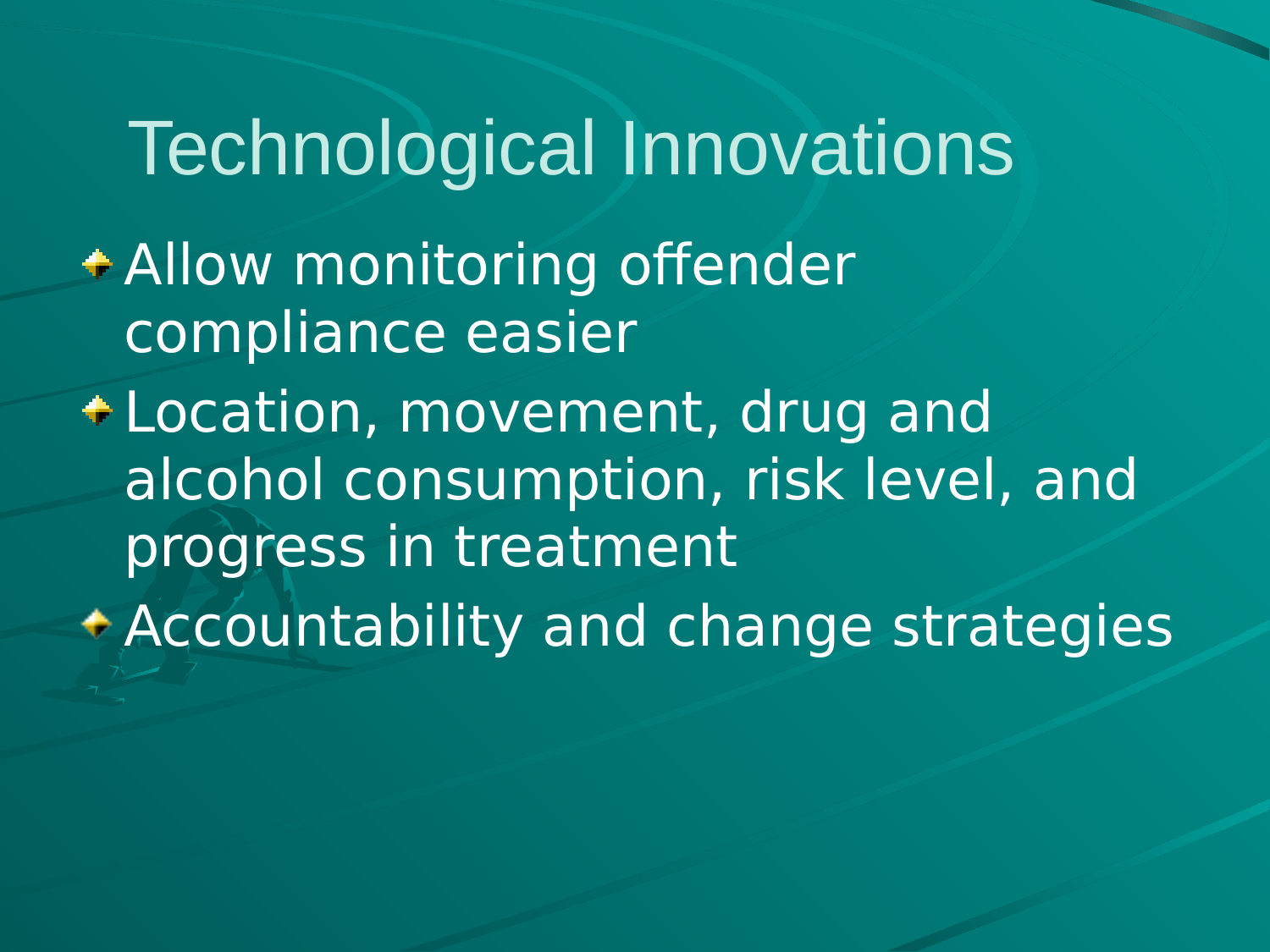

# Technological Innovations
Allow monitoring offender compliance easier
Location, movement, drug and alcohol consumption, risk level, and progress in treatment
Accountability and change strategies